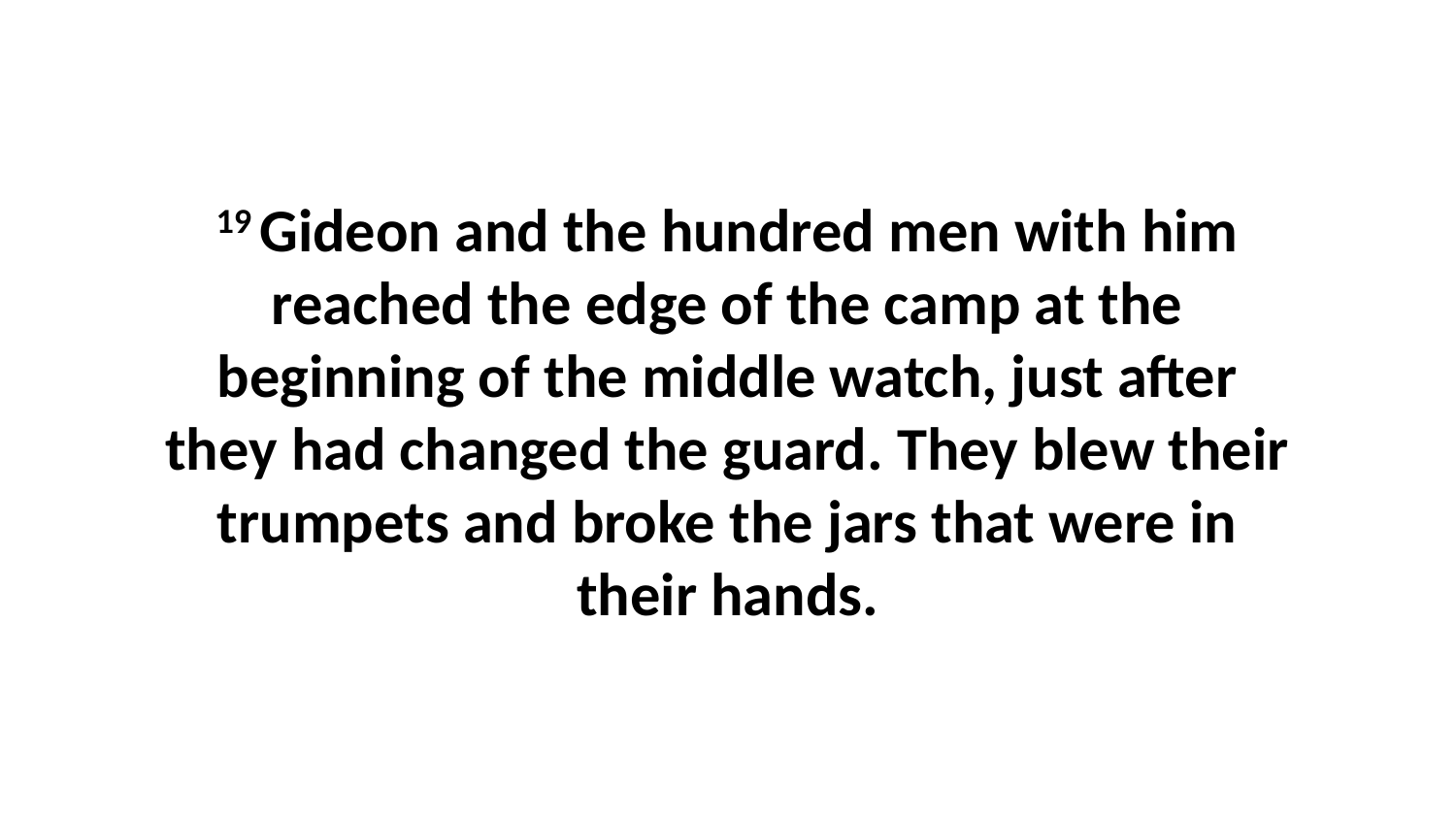

19 Gideon and the hundred men with him reached the edge of the camp at the beginning of the middle watch, just after they had changed the guard. They blew their trumpets and broke the jars that were in their hands.